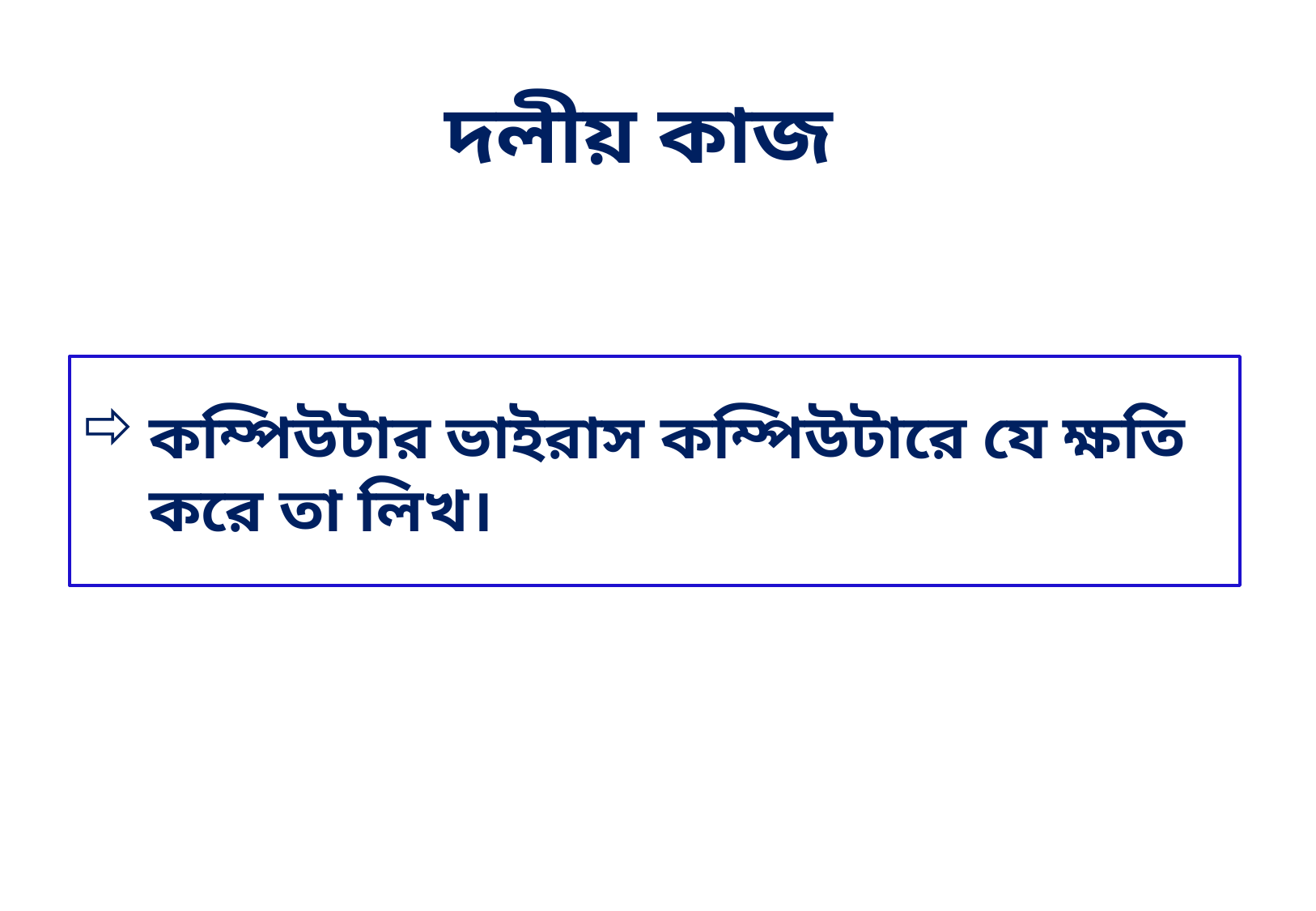

দলীয় কাজ
কম্পিউটার ভাইরাস কম্পিউটারে যে ক্ষতি করে তা লিখ।